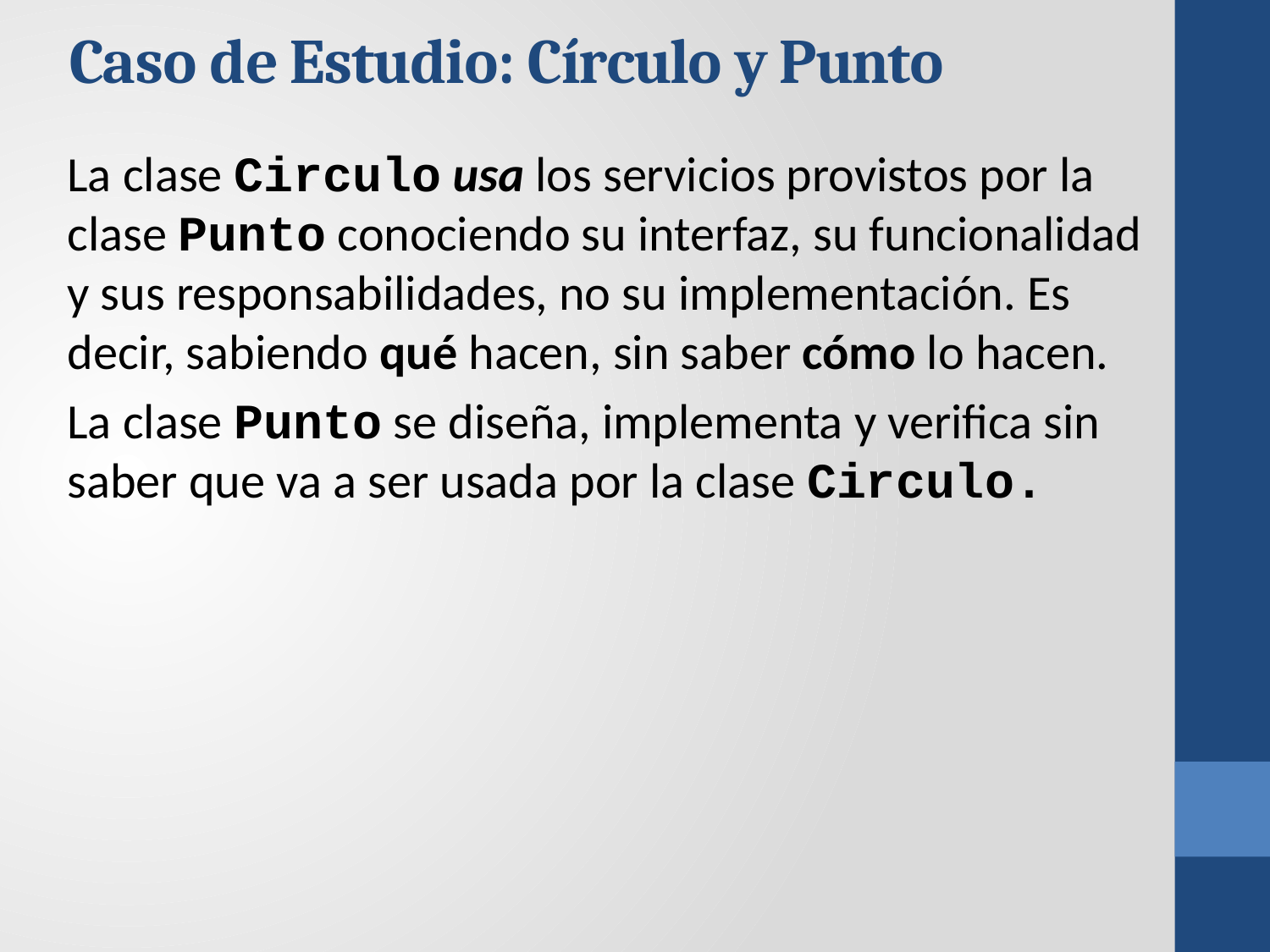

# Caso de Estudio: Círculo y Punto
La clase Circulo usa los servicios provistos por la clase Punto conociendo su interfaz, su funcionalidad y sus responsabilidades, no su implementación. Es decir, sabiendo qué hacen, sin saber cómo lo hacen.
La clase Punto se diseña, implementa y verifica sin saber que va a ser usada por la clase Circulo.